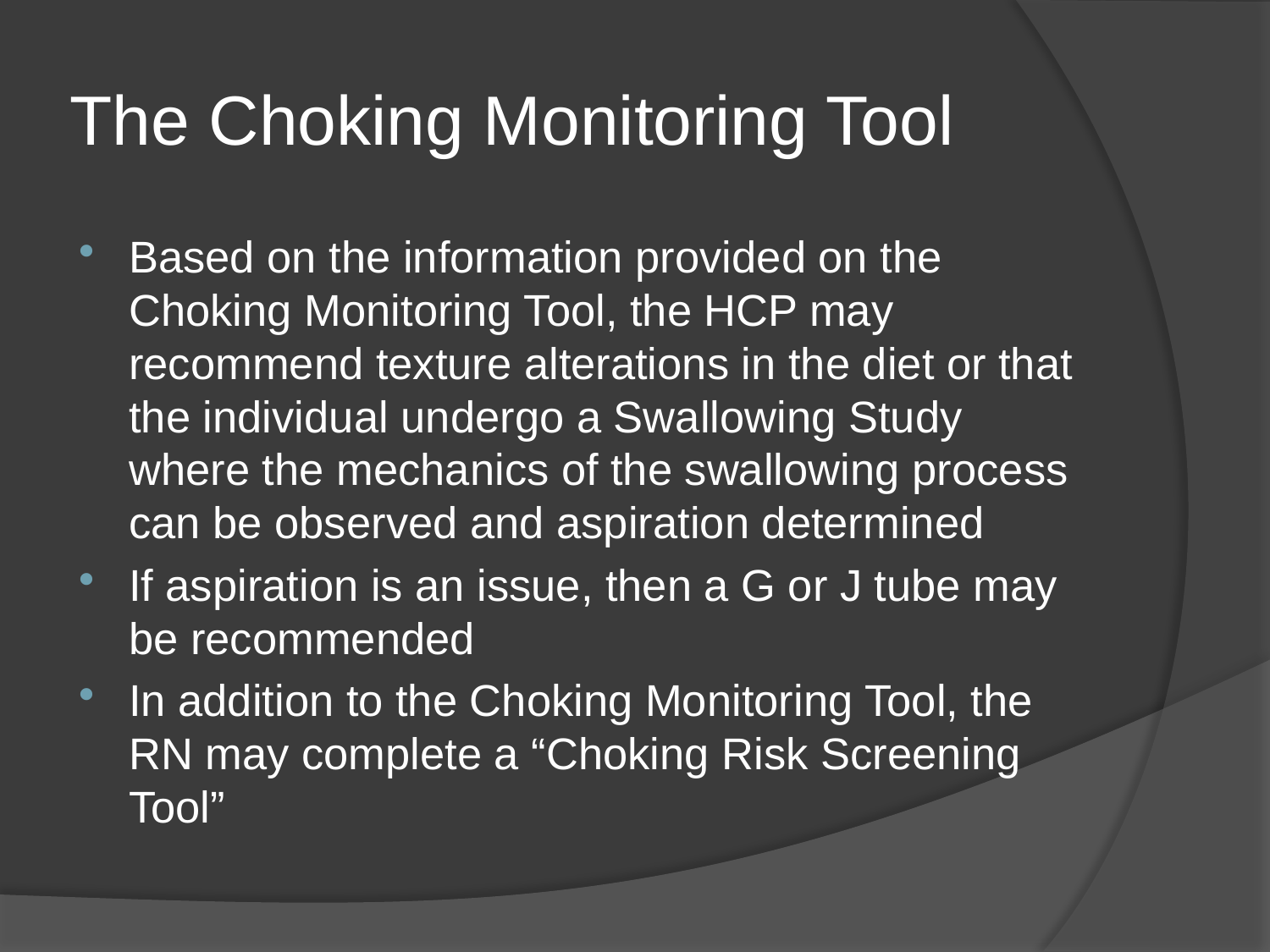

# The Choking Monitoring Tool
Based on the information provided on the Choking Monitoring Tool, the HCP may recommend texture alterations in the diet or that the individual undergo a Swallowing Study where the mechanics of the swallowing process can be observed and aspiration determined
If aspiration is an issue, then a G or J tube may be recommended
In addition to the Choking Monitoring Tool, the RN may complete a “Choking Risk Screening Tool”